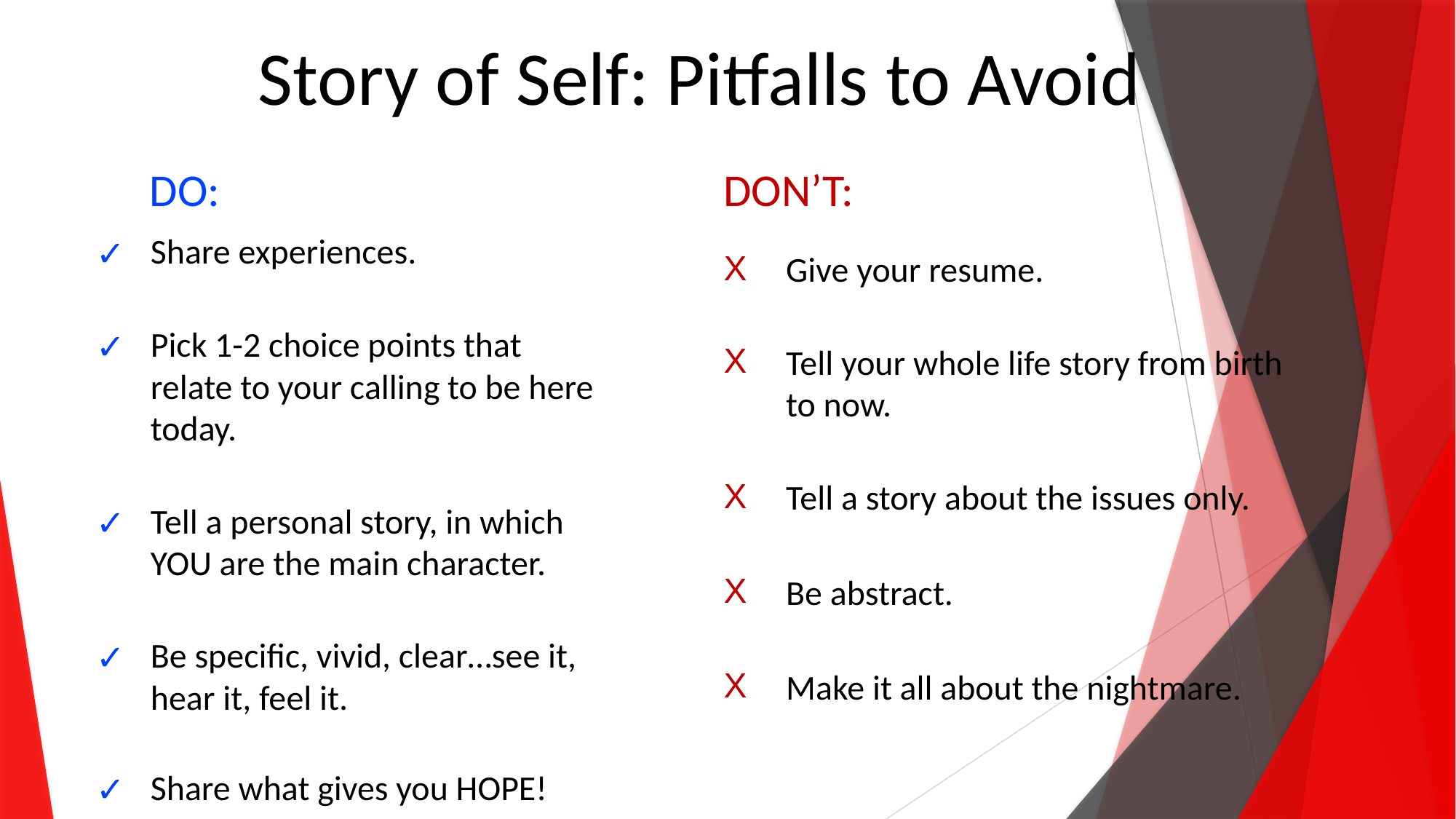

Story of Self: Pitfalls to Avoid
DON’T:
DO:
Share experiences.

Pick 1-2 choice points that relate to your calling to be here today.

Tell a personal story, in which YOU are the main character.

Be specific, vivid, clear…see it, hear it, feel it.

Share what gives you HOPE!

Give your resume.

Tell your whole life story from birth to now.

Tell a story about the issues only.

Be abstract.

Make it all about the nightmare.